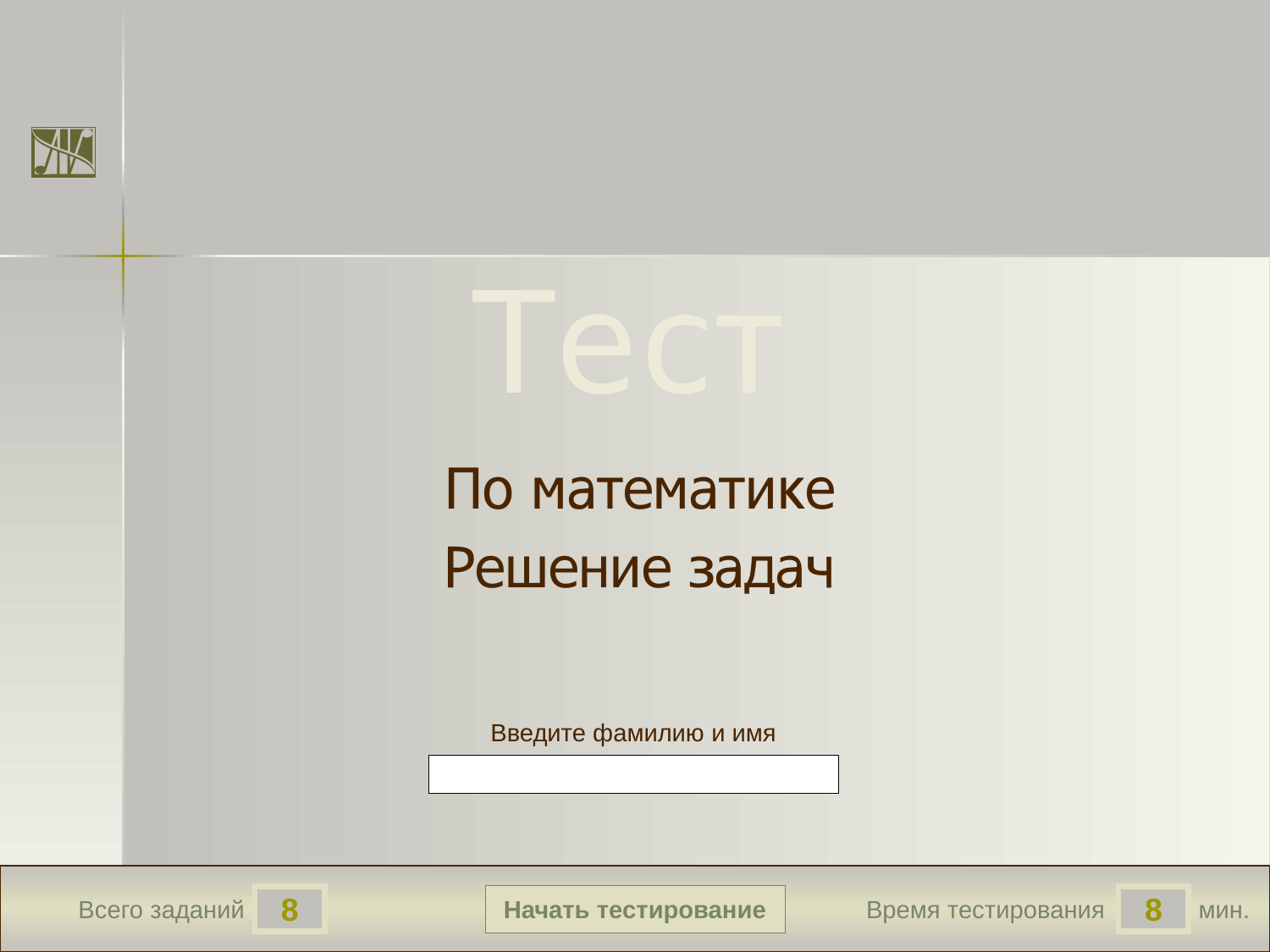

Тест
По математике
Решение задач
Введите фамилию и имя

Начать тестирование
8
8
Всего заданий
Время тестирования
мин.